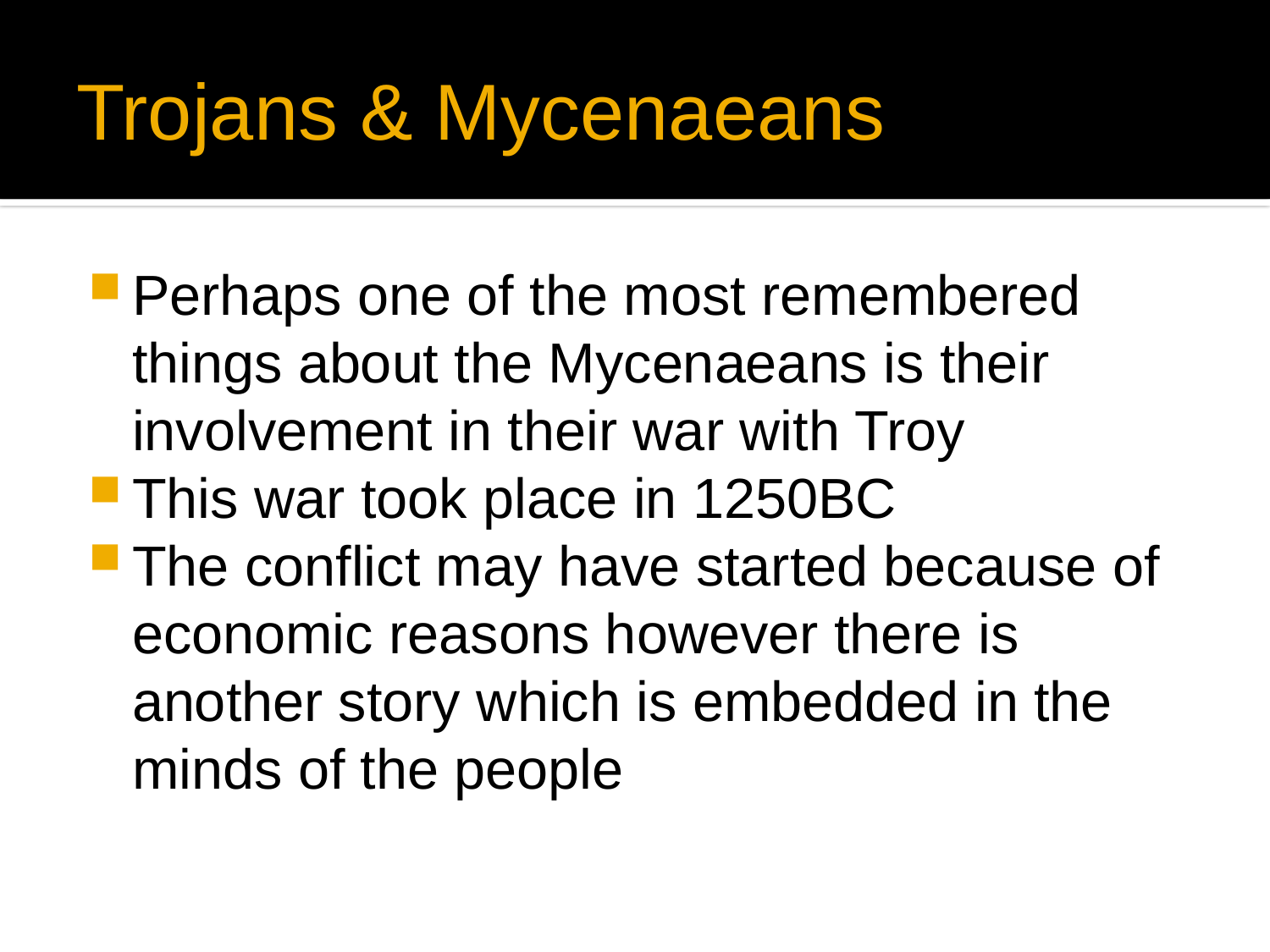

# Trojans & Mycenaeans
Perhaps one of the most remembered things about the Mycenaeans is their involvement in their war with Troy
This war took place in 1250BC
The conflict may have started because of economic reasons however there is another story which is embedded in the minds of the people